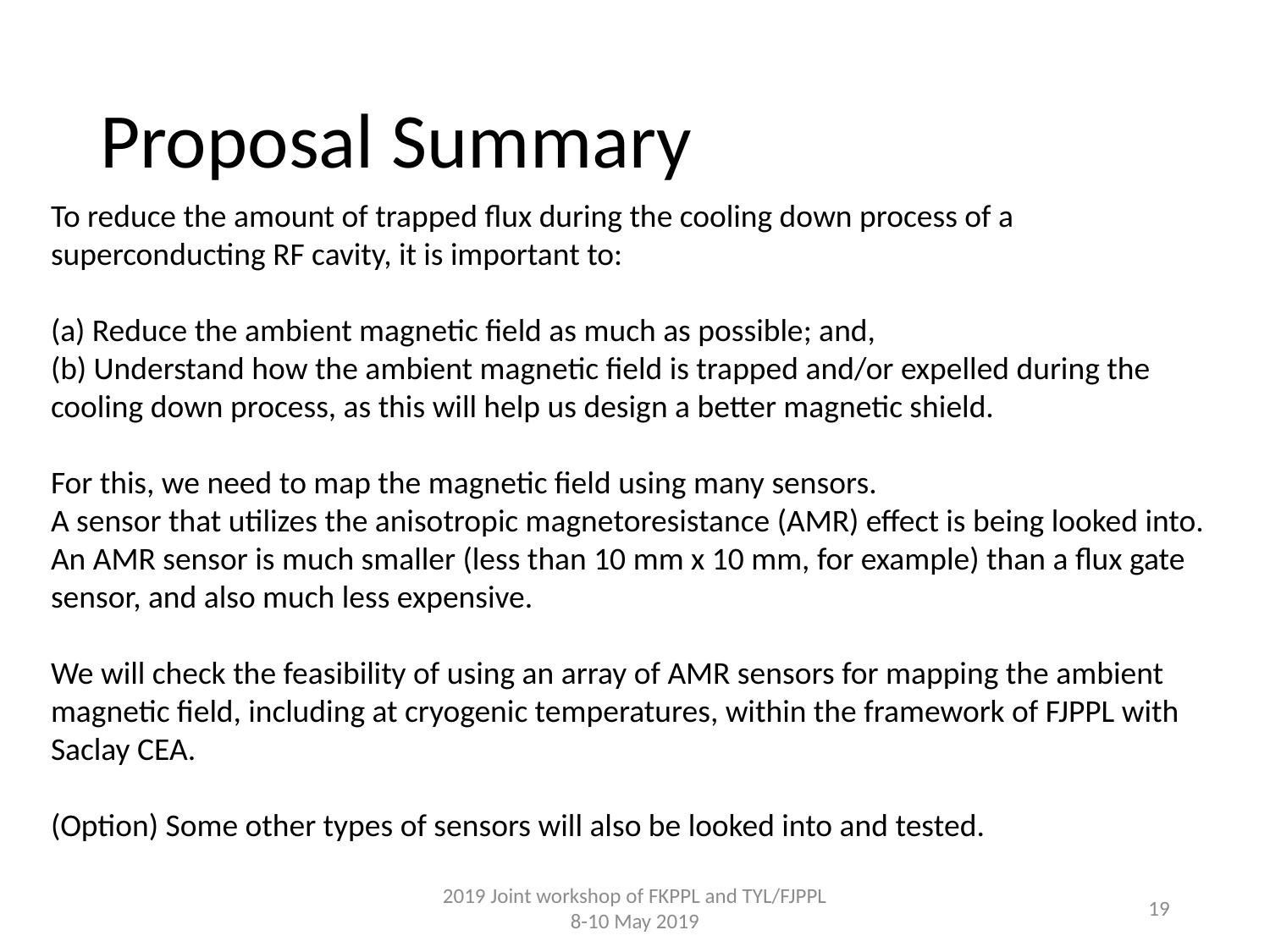

# Proposal Summary
To reduce the amount of trapped flux during the cooling down process of a superconducting RF cavity, it is important to:

(a) Reduce the ambient magnetic field as much as possible; and,
(b) Understand how the ambient magnetic field is trapped and/or expelled during the cooling down process, as this will help us design a better magnetic shield.

For this, we need to map the magnetic field using many sensors.
A sensor that utilizes the anisotropic magnetoresistance (AMR) effect is being looked into.  An AMR sensor is much smaller (less than 10 mm x 10 mm, for example) than a flux gate sensor, and also much less expensive.

We will check the feasibility of using an array of AMR sensors for mapping the ambient magnetic field, including at cryogenic temperatures, within the framework of FJPPL with Saclay CEA.

(Option) Some other types of sensors will also be looked into and tested.

2019 Joint workshop of FKPPL and TYL/FJPPL 8-10 May 2019
19